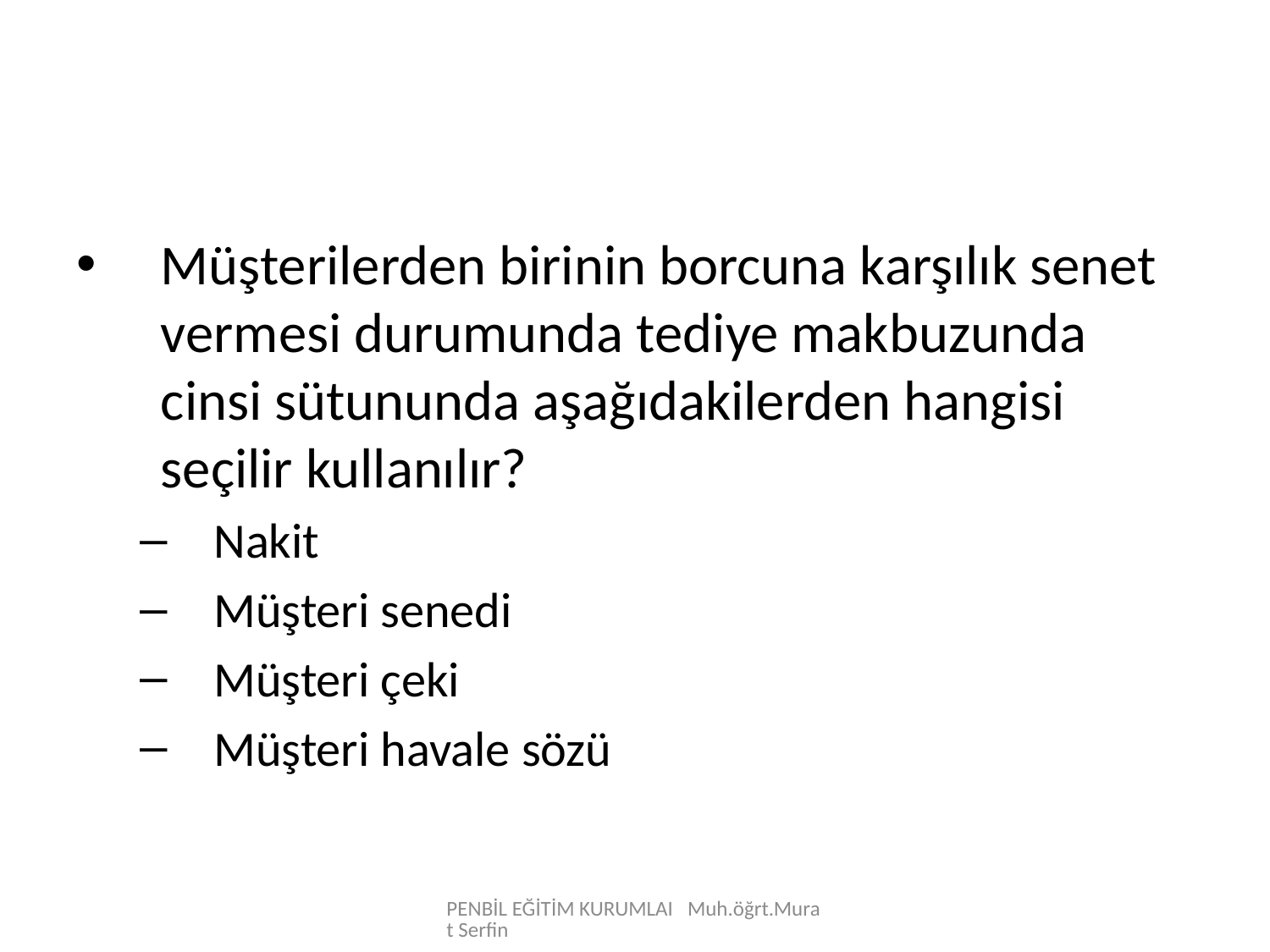

Müşterilerden birinin borcuna karşılık senet vermesi durumunda tediye makbuzunda cinsi sütununda aşağıdakilerden hangisi seçilir kullanılır?
Nakit
Müşteri senedi
Müşteri çeki
Müşteri havale sözü
PENBİL EĞİTİM KURUMLAI   Muh.öğrt.Murat Serfin